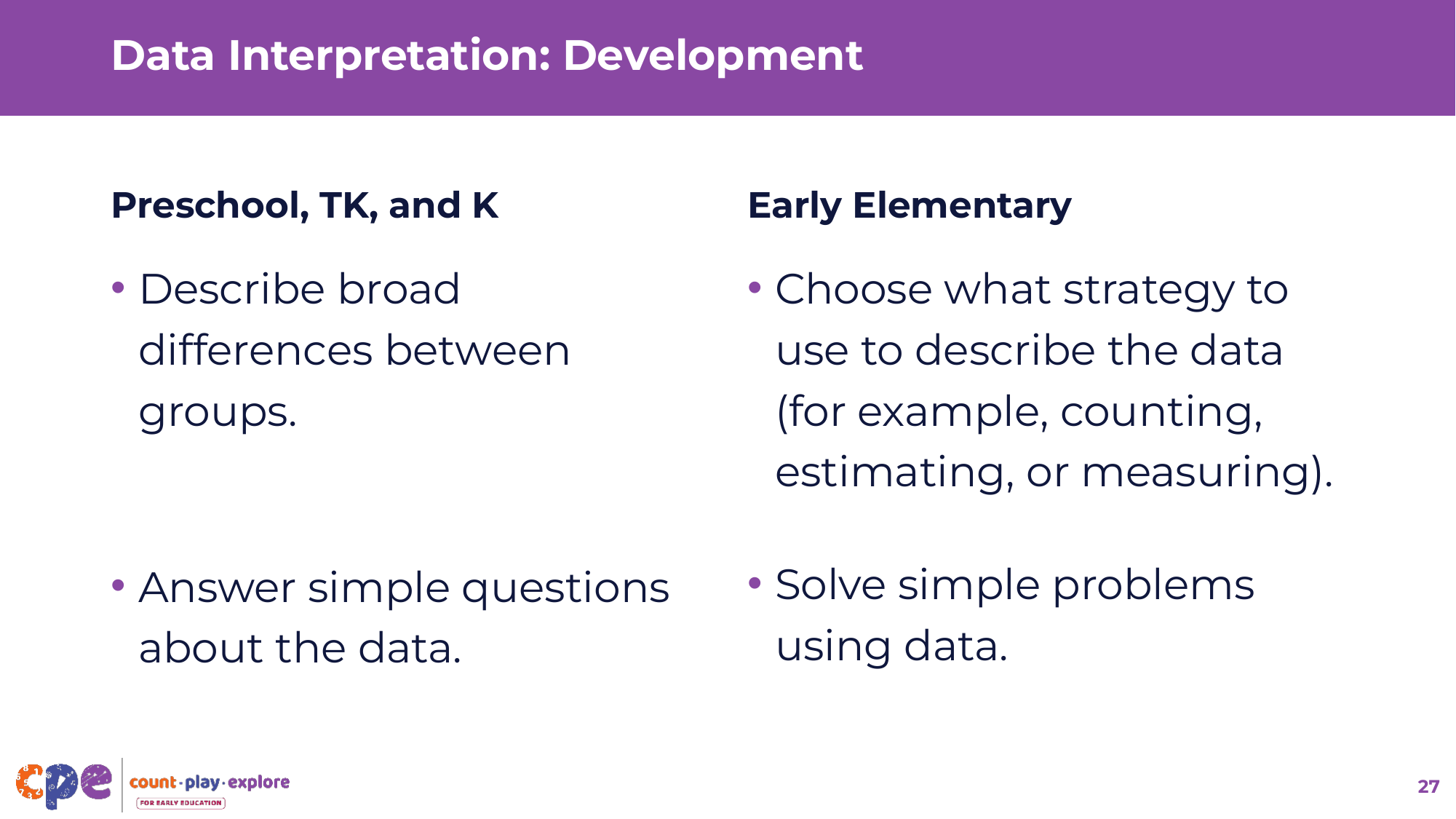

# Data Interpretation: Development
Preschool, TK, and K
Early Elementary
Describe broad differences between groups.
Answer simple questions about the data.
Choose what strategy to use to describe the data (for example, counting, estimating, or measuring).
Solve simple problems using data.